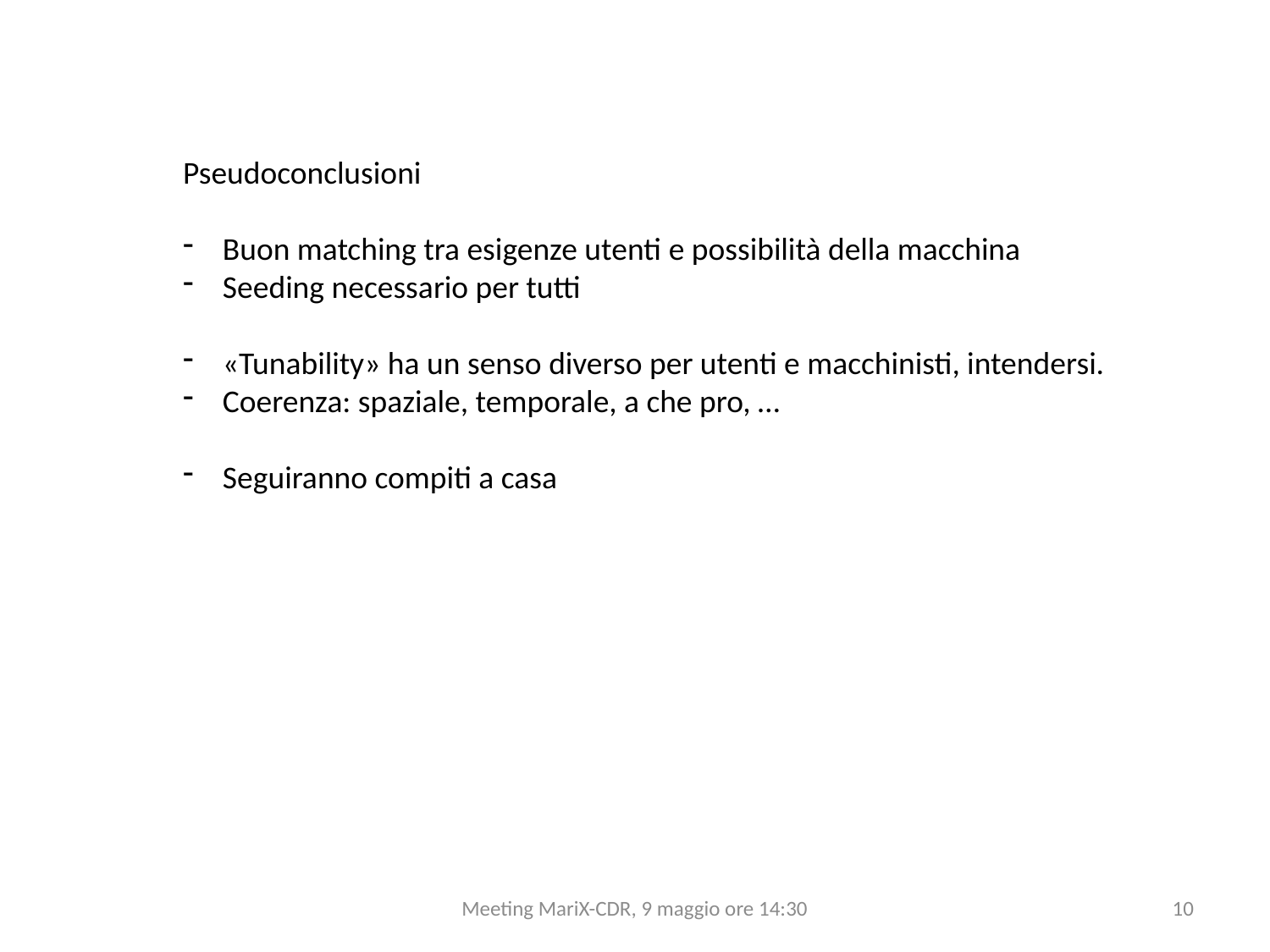

Pseudoconclusioni

Buon matching tra esigenze utenti e possibilità della macchina
Seeding necessario per tutti

«Tunability» ha un senso diverso per utenti e macchinisti, intendersi.
Coerenza: spaziale, temporale, a che pro, …

Seguiranno compiti a casa

Meeting MariX-CDR, 9 maggio ore 14:30
10